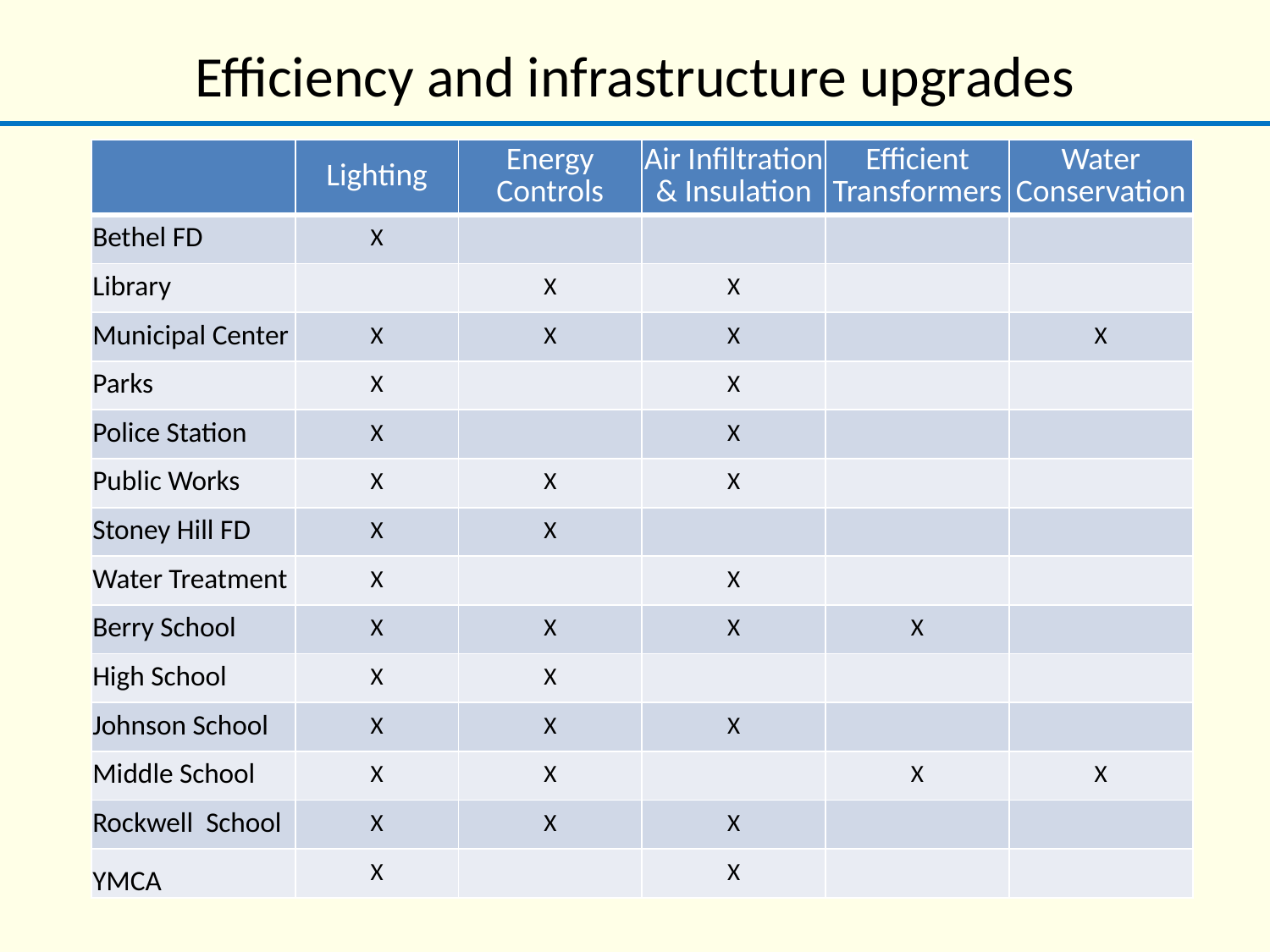

# Efficiency and infrastructure upgrades
|  | Lighting | Energy Controls | Air Infiltration & Insulation | Efficient Transformers | Water Conservation |
| --- | --- | --- | --- | --- | --- |
| Bethel FD | X |  |  |  |  |
| Library |  | X | X |  |  |
| Municipal Center | X | X | X |  | X |
| Parks | X |  | X |  |  |
| Police Station | X |  | X |  |  |
| Public Works | X | X | X |  |  |
| Stoney Hill FD | X | X |  |  |  |
| Water Treatment | X |  | X |  |  |
| Berry School | X | X | X | X |  |
| High School | X | X |  |  |  |
| Johnson School | X | X | X |  |  |
| Middle School | X | X |  | X | X |
| Rockwell School | X | X | X |  |  |
| YMCA | X |  | X |  |  |